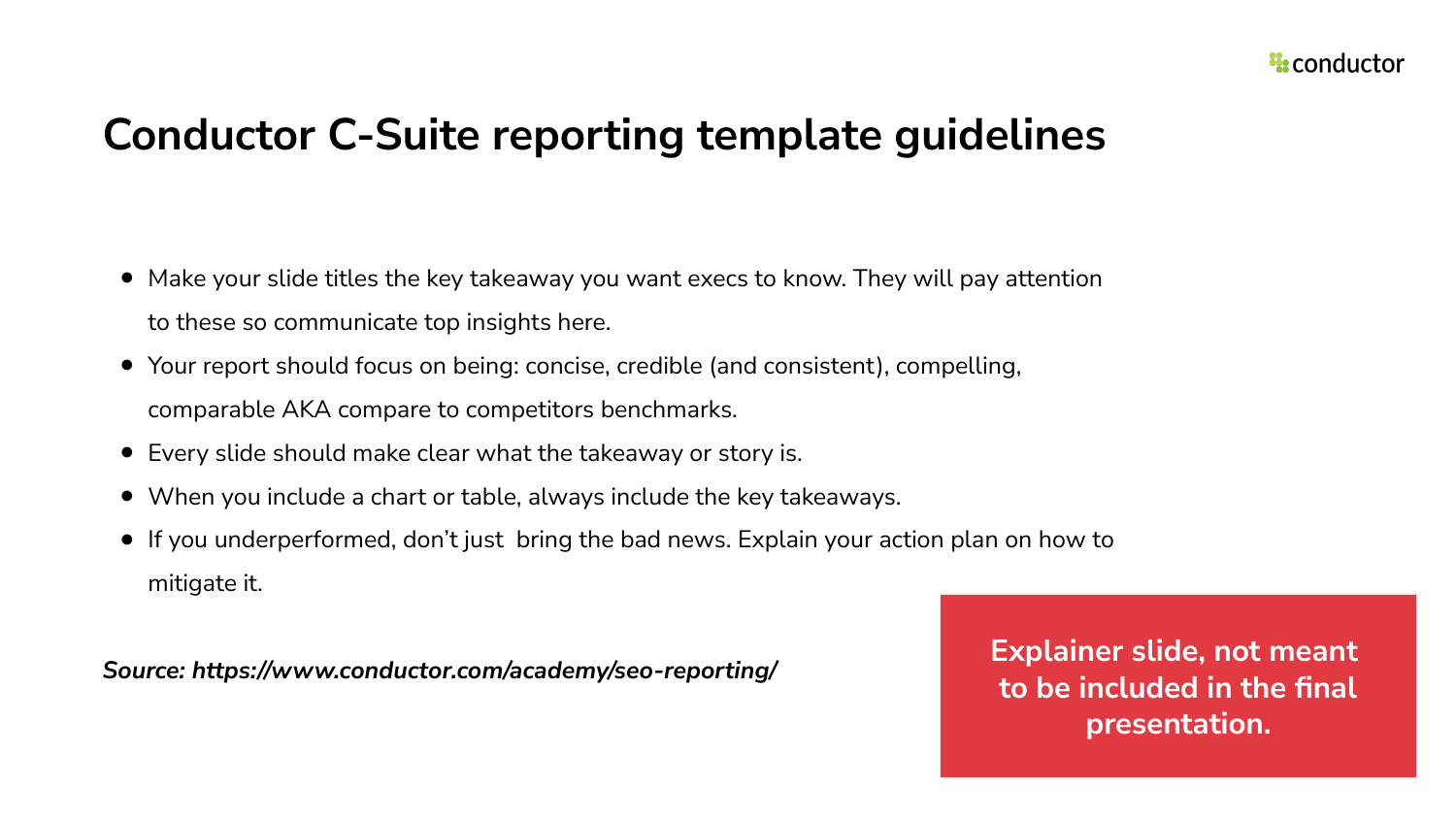

# Conductor C-Suite reporting template guidelines

Make your slide titles the key takeaway you want execs to know. They will pay attention to these so communicate top insights here.
Your report should focus on being: concise, credible (and consistent), compelling, comparable AKA compare to competitors benchmarks.
Every slide should make clear what the takeaway or story is.
When you include a chart or table, always include the key takeaways.
If you underperformed, don’t just  bring the bad news. Explain your action plan on how to mitigate it.

Source: https://www.conductor.com/academy/seo-reporting/

Explainer slide, not meant
to be included in the final presentation.